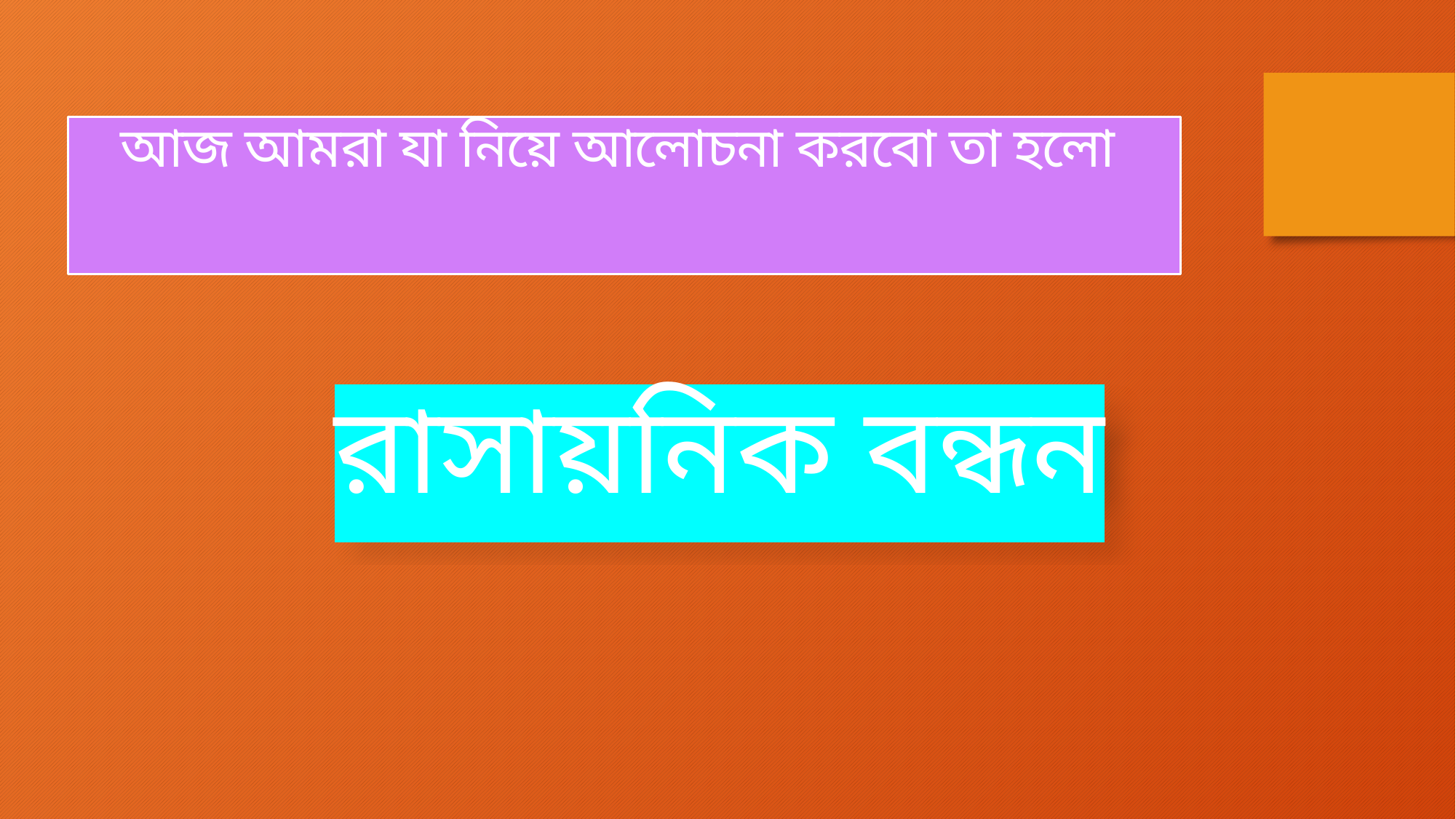

আজ আমরা যা নিয়ে আলোচনা করবো তা হলো
রাসায়নিক বন্ধন